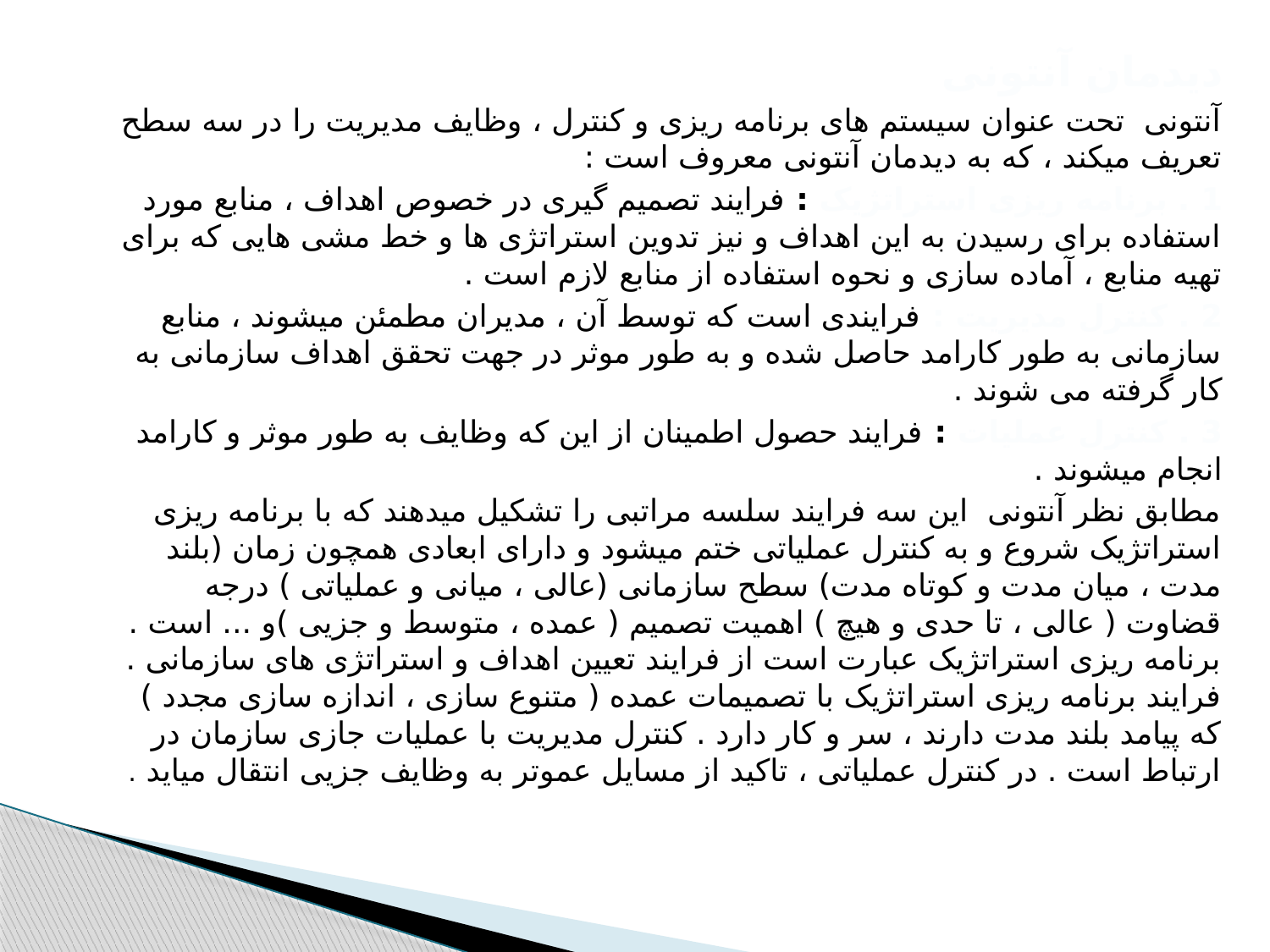

دیدمان آنتونی
آنتونی  تحت عنوان سیستم های برنامه ریزی و کنترل ، وظایف مدیریت را در سه سطح تعریف میکند ، که به دیدمان آنتونی معروف است :
1 . برنامه ریزی استراتژیک : فرایند تصمیم گیری در خصوص اهداف ، منابع مورد استفاده برای رسیدن به این اهداف و نیز تدوین استراتژی ها و خط مشی هایی که برای تهیه منابع ، آماده سازی و نحوه استفاده از منابع لازم است .
2 . کنترل مدیریت : فرایندی است که توسط آن ، مدیران مطمئن میشوند ، منابع سازمانی به طور کارامد حاصل شده و به طور موثر در جهت تحقق اهداف سازمانی به کار گرفته می شوند .
3 . کنترل عملیات : فرایند حصول اطمینان از این که وظایف به طور موثر و کارامد انجام میشوند .
مطابق نظر آنتونی  این سه فرایند سلسه مراتبی را تشکیل میدهند که با برنامه ریزی استراتژیک شروع و به کنترل عملیاتی ختم میشود و دارای ابعادی همچون زمان (بلند مدت ، میان مدت و کوتاه مدت) سطح سازمانی (عالی ، میانی و عملیاتی ) درجه قضاوت ( عالی ، تا حدی و هیچ ) اهمیت تصمیم ( عمده ، متوسط و جزیی )و ... است . برنامه ریزی استراتژیک عبارت است از فرایند تعیین اهداف و استراتژی های سازمانی . فرایند برنامه ریزی استراتژیک با تصمیمات عمده ( متنوع سازی ، اندازه سازی مجدد ) که پیامد بلند مدت دارند ، سر و کار دارد . کنترل مدیریت با عملیات جازی سازمان در ارتباط است . در کنترل عملیاتی ، تاکید از مسایل عموتر به وظایف جزیی انتقال میاید .